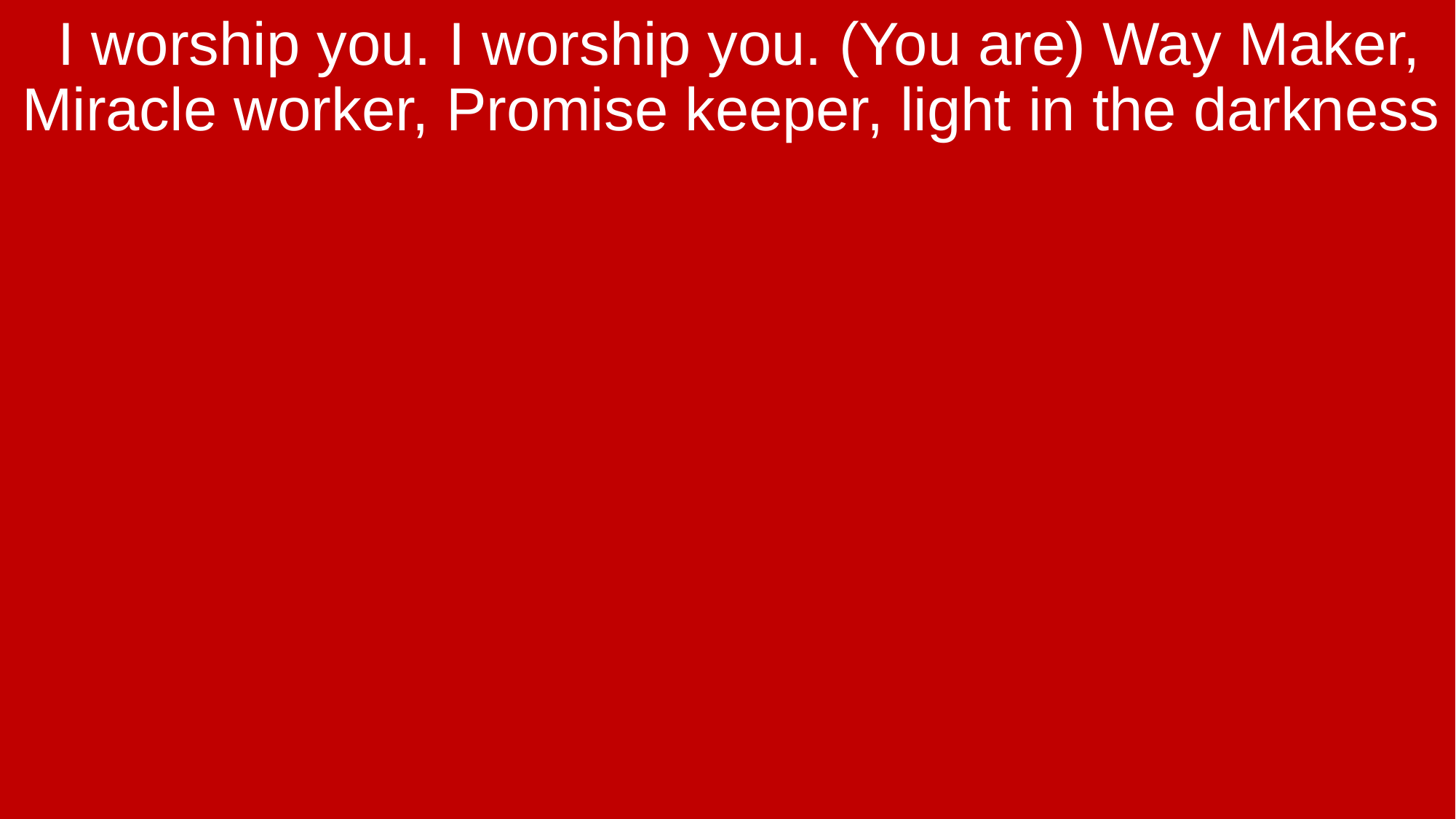

I worship you. I worship you. (You are) Way Maker, Miracle worker, Promise keeper, light in the darkness